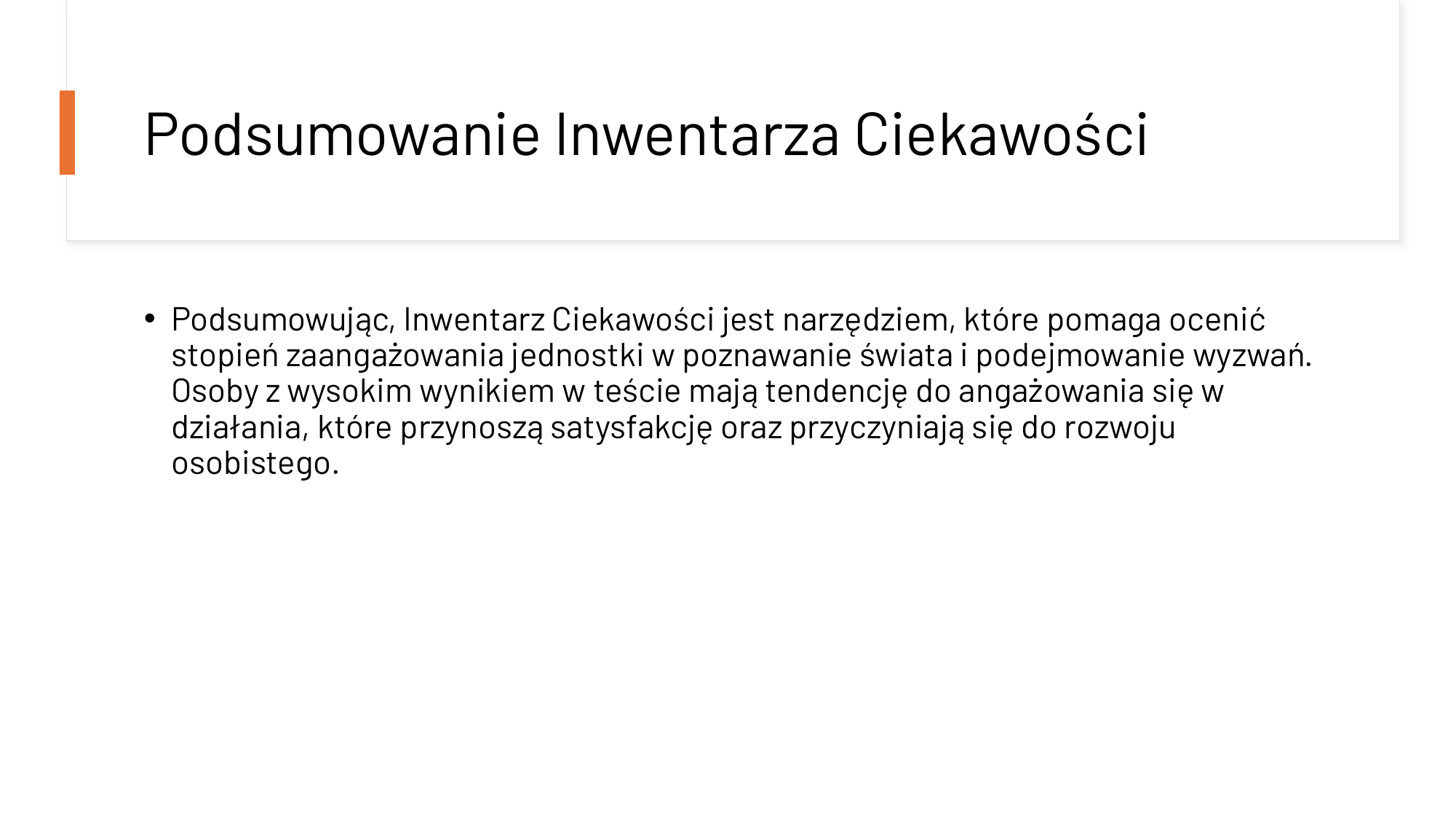

# Podsumowanie Inwentarza Ciekawości

Podsumowując, Inwentarz Ciekawości jest narzędziem, które pomaga ocenić stopień zaangażowania jednostki w poznawanie świata i podejmowanie wyzwań. Osoby z wysokim wynikiem w teście mają tendencję do angażowania się w działania, które przynoszą satysfakcję oraz przyczyniają się do rozwoju osobistego.